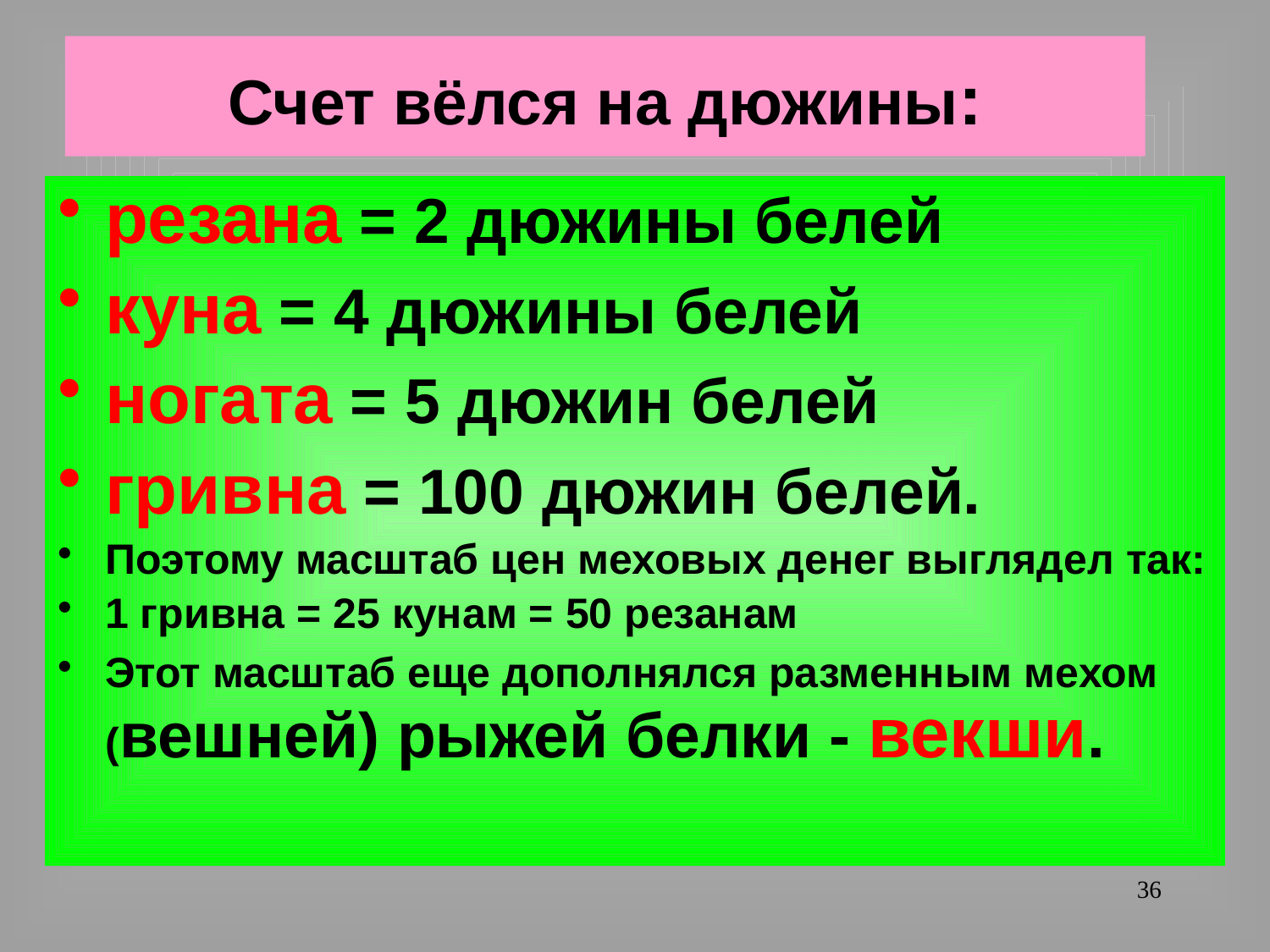

# Счет вёлся на дюжины:
резана = 2 дюжины белей
куна = 4 дюжины белей
ногата = 5 дюжин белей
гривна = 100 дюжин белей.
Поэтому масштаб цен меховых денег выглядел так:
1 гривна = 25 кунам = 50 резанам
Этот масштаб еще дополнялся разменным мехом (вешней) рыжей белки - векши.
36